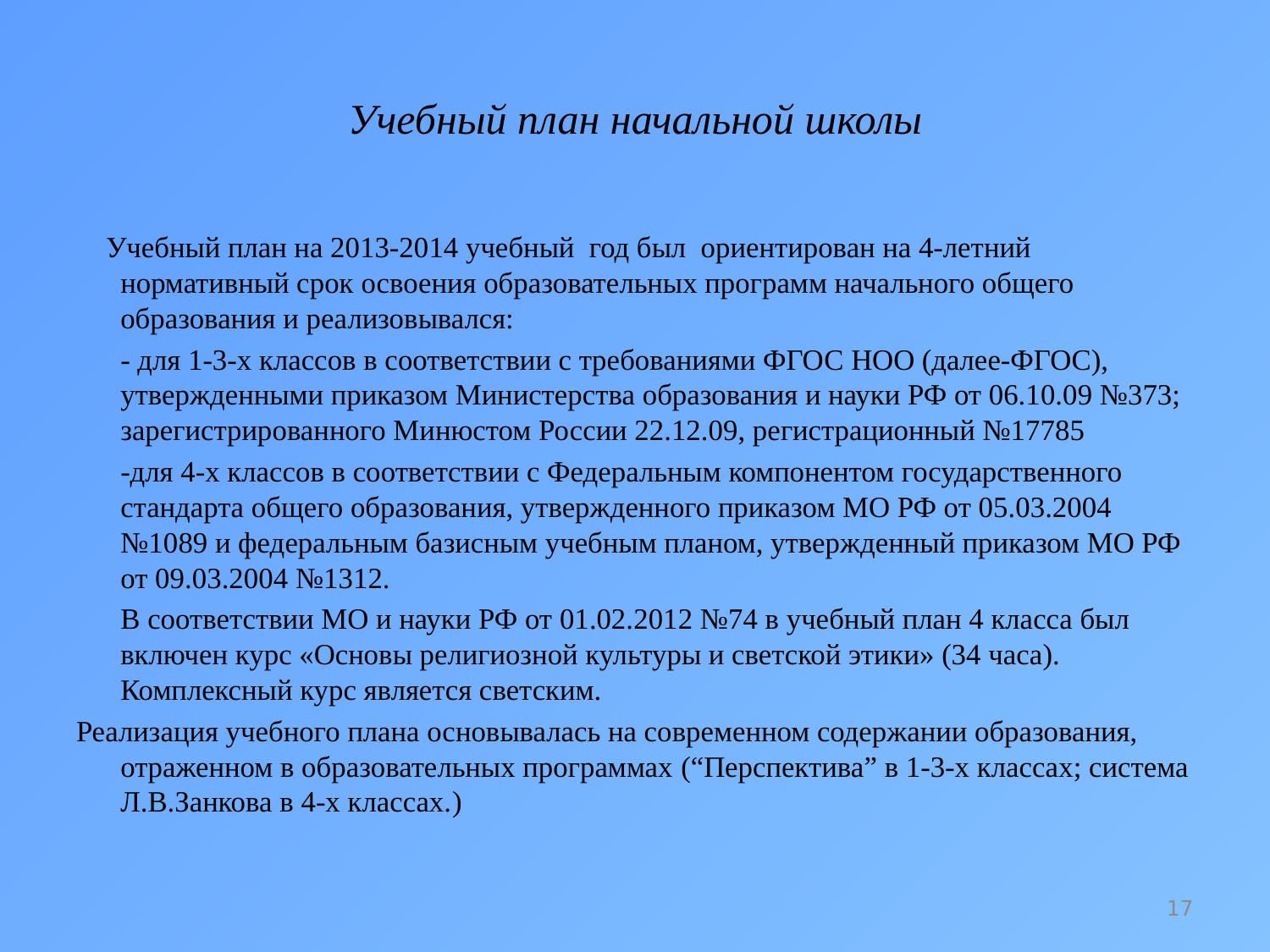

# Учебный план начальной школы
    Учебный план на 2013-2014 учебный  год был  ориентирован на 4-летний нормативный срок освоения образовательных программ начального общего образования и реализовывался:
	- для 1-3-х классов в соответствии с требованиями ФГОС НОО (далее-ФГОС), утвержденными приказом Министерства образования и науки РФ от 06.10.09 №373; зарегистрированного Минюстом России 22.12.09, регистрационный №17785
	-для 4-х классов в соответствии с Федеральным компонентом государственного стандарта общего образования, утвержденного приказом МО РФ от 05.03.2004 №1089 и федеральным базисным учебным планом, утвержденный приказом МО РФ от 09.03.2004 №1312.
		В соответствии МО и науки РФ от 01.02.2012 №74 в учебный план 4 класса был включен курс «Основы религиозной культуры и светской этики» (34 часа). Комплексный курс является светским.
Реализация учебного плана основывалась на современном содержании образования, отраженном в образовательных программах (“Перспектива” в 1-3-х классах; система Л.В.Занкова в 4-х классах.)

17